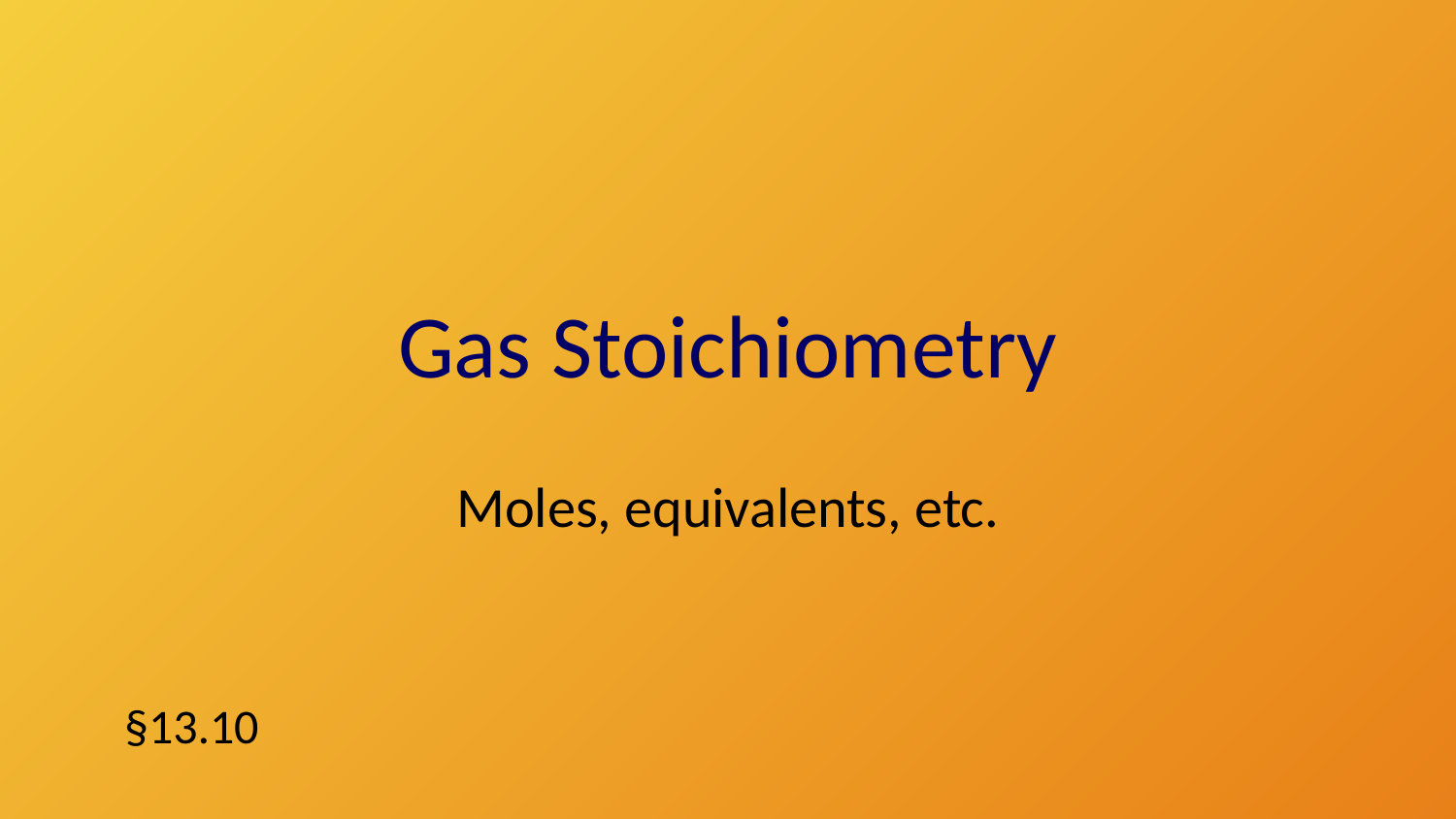

# Gas Stoichiometry
Moles, equivalents, etc.
§13.10